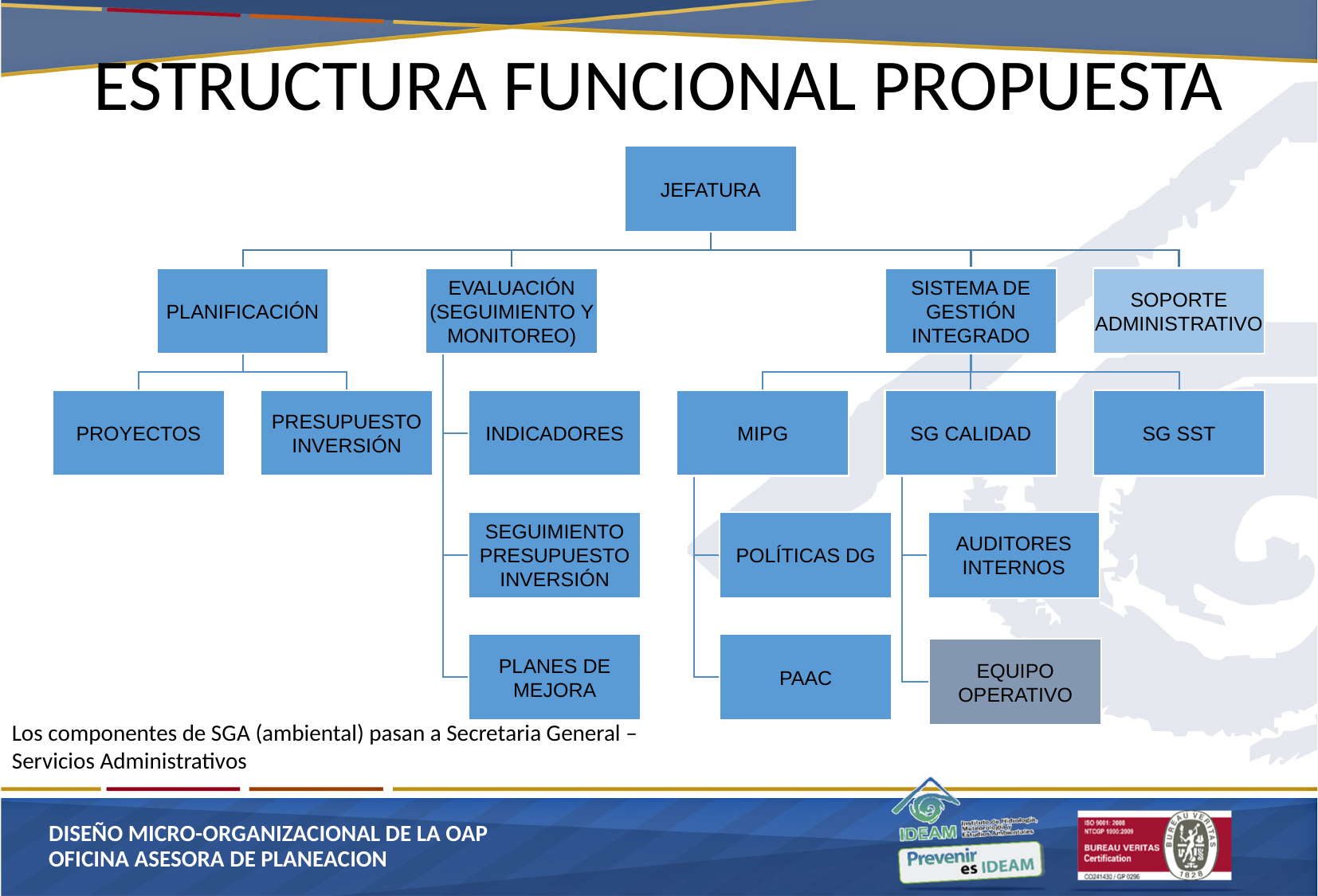

# ESTRUCTURA FUNCIONAL PROPUESTA
JEFATURA
PLANIFICACIÓN
PROYECTOS
PRESUPUESTO INVERSIÓN
EVALUACIÓN (SEGUIMIENTO Y MONITOREO)
INDICADORES
SEGUIMIENTO PRESUPUESTO INVERSIÓN
PLANES DE MEJORA
SISTEMA DE GESTIÓN INTEGRADO
MIPG
POLÍTICAS DG
PAAC
SG CALIDAD
AUDITORES INTERNOS
EQUIPO OPERATIVO
SG SST
SOPORTE ADMINISTRATIVO
Los componentes de SGA (ambiental) pasan a Secretaria General – Servicios Administrativos